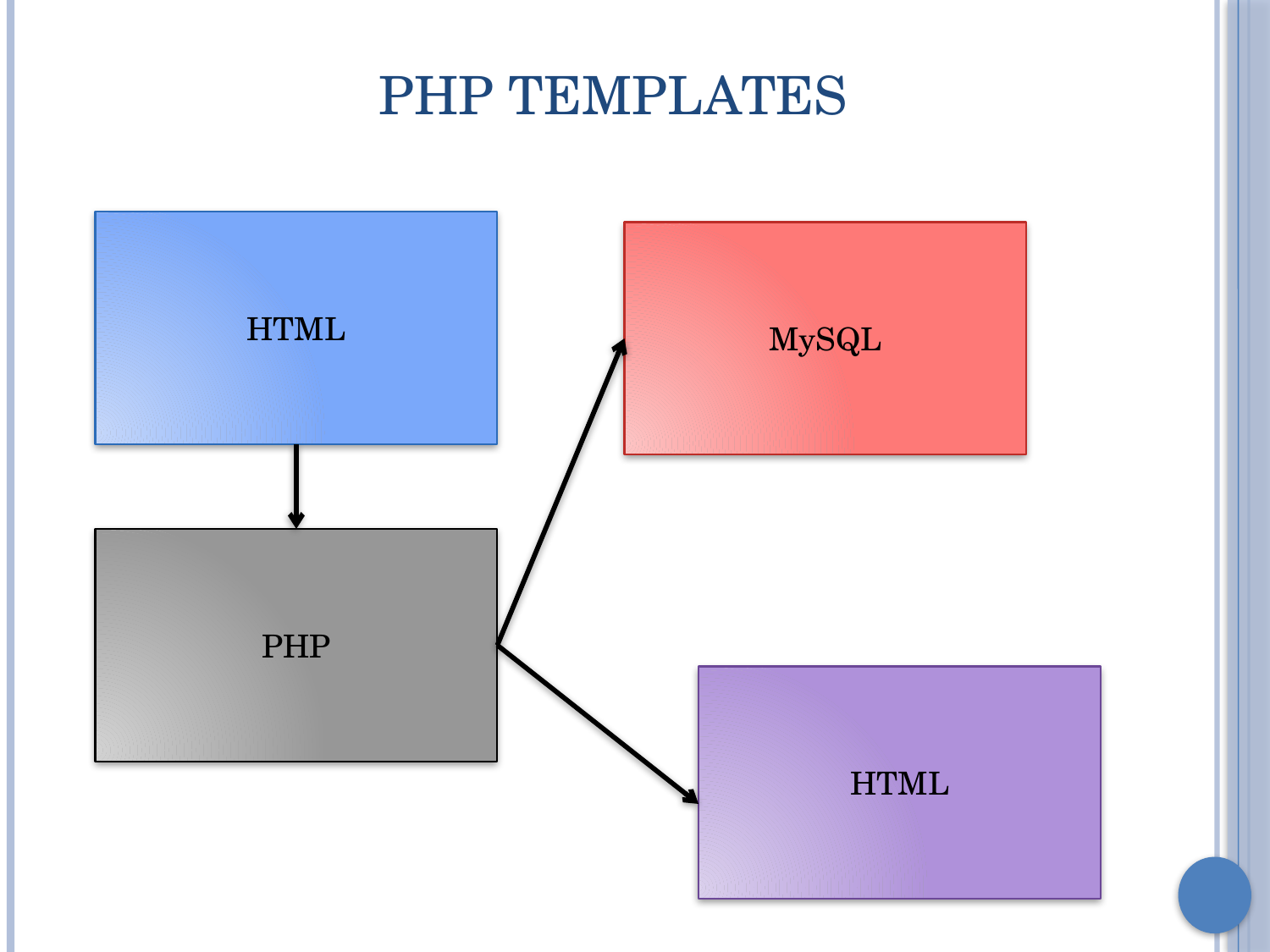

# PHP Templates
HTML
MySQL
PHP
HTML